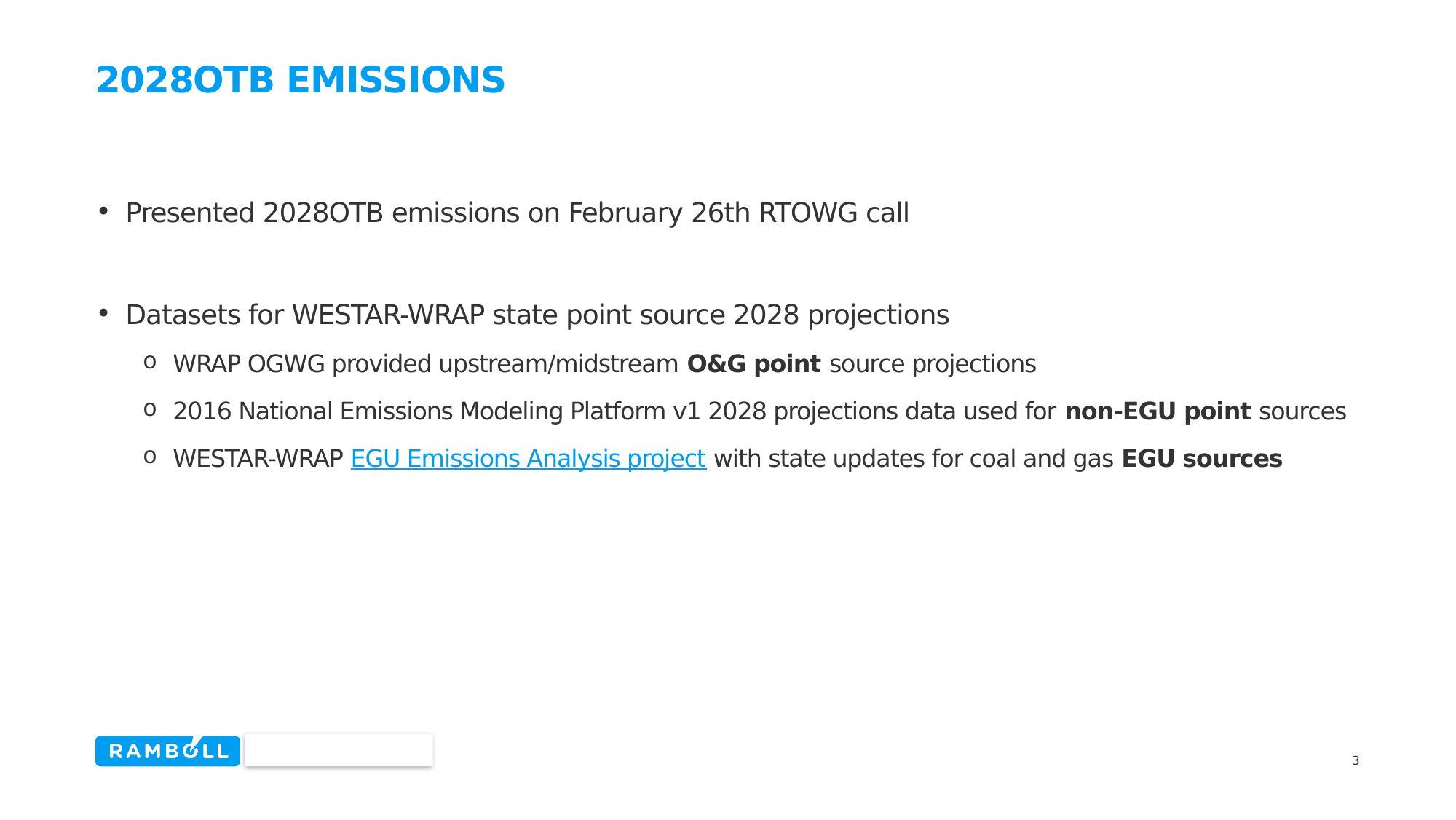

# 2028OTB Emissions
Presented 2028OTB emissions on February 26th RTOWG call

Datasets for WESTAR-WRAP state point source 2028 projections
WRAP OGWG provided upstream/midstream O&G point source projections
2016 National Emissions Modeling Platform v1 2028 projections data used for non-EGU point sources
WESTAR-WRAP EGU Emissions Analysis project with state updates for coal and gas EGU sources

3